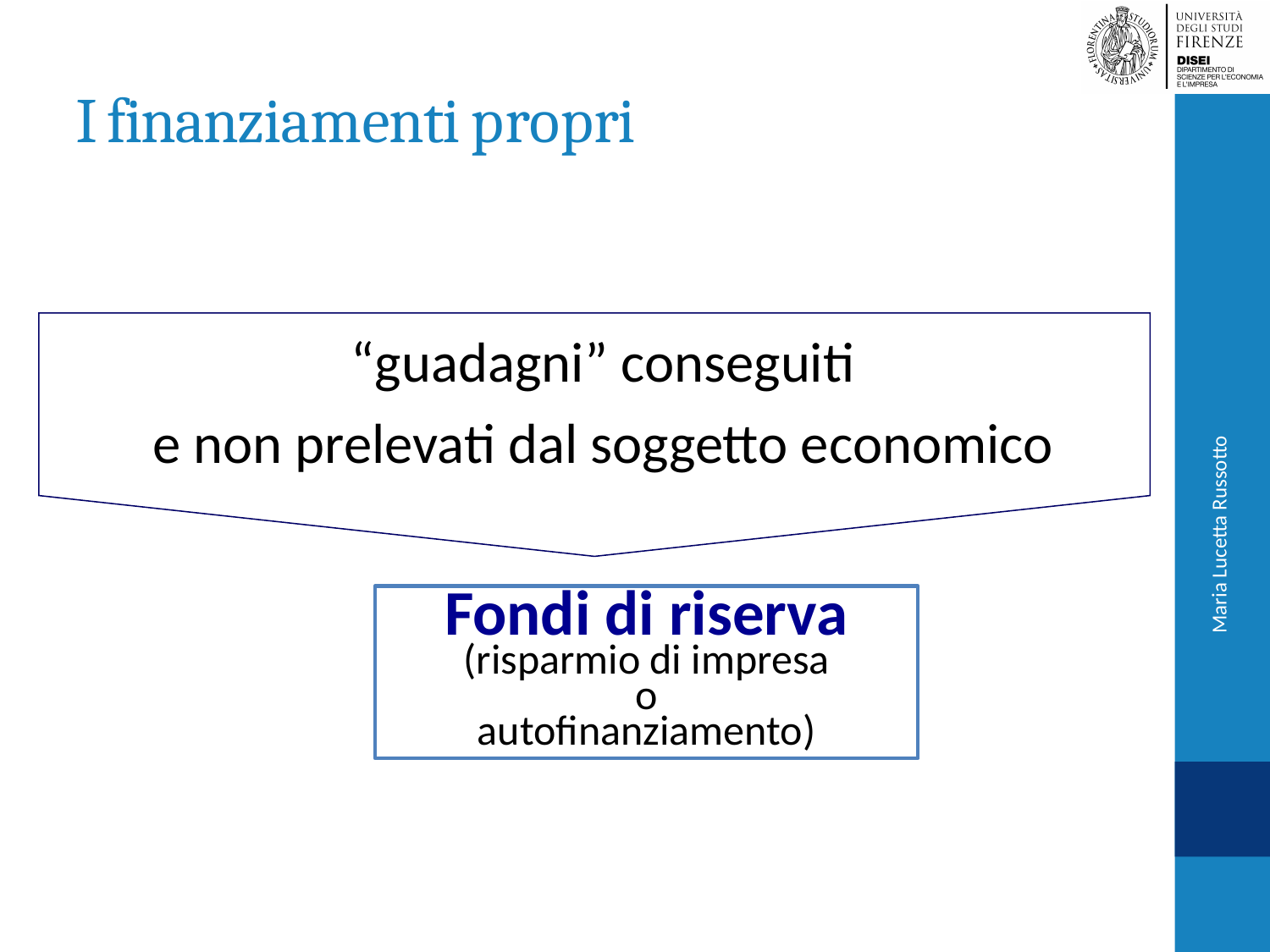

# I finanziamenti propri

“guadagni” conseguiti
e non prelevati dal soggetto economico
Maria Lucetta Russotto
Fondi di riserva
(risparmio di impresa
o
autofinanziamento)